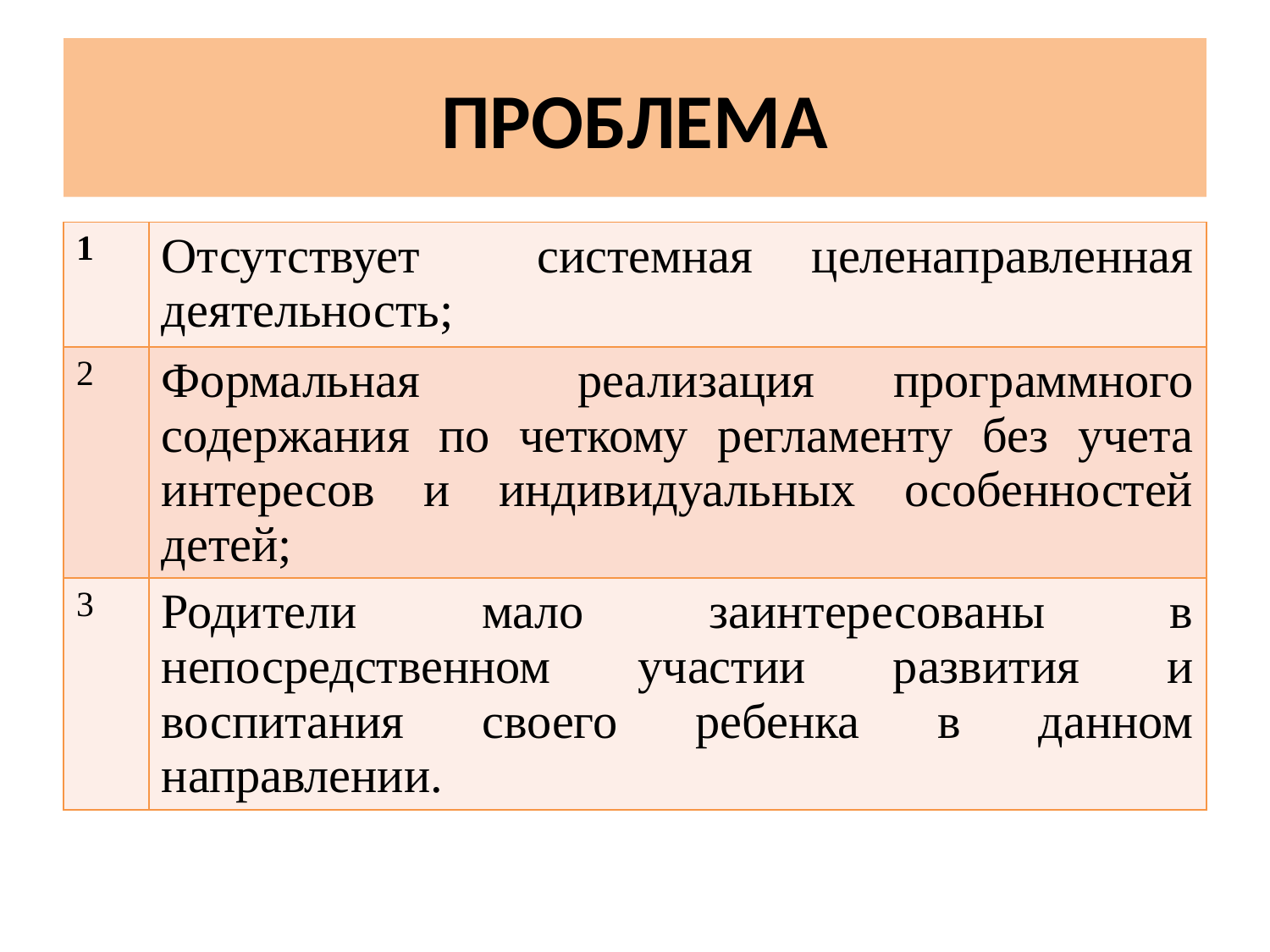

# ПРОБЛЕМА
| 1 | Отсутствует системная целенаправленная деятельность; |
| --- | --- |
| 2 | Формальная реализация программного содержания по четкому регламенту без учета интересов и индивидуальных особенностей детей; |
| 3 | Родители мало заинтересованы в непосредственном участии развития и воспитания своего ребенка в данном направлении. |